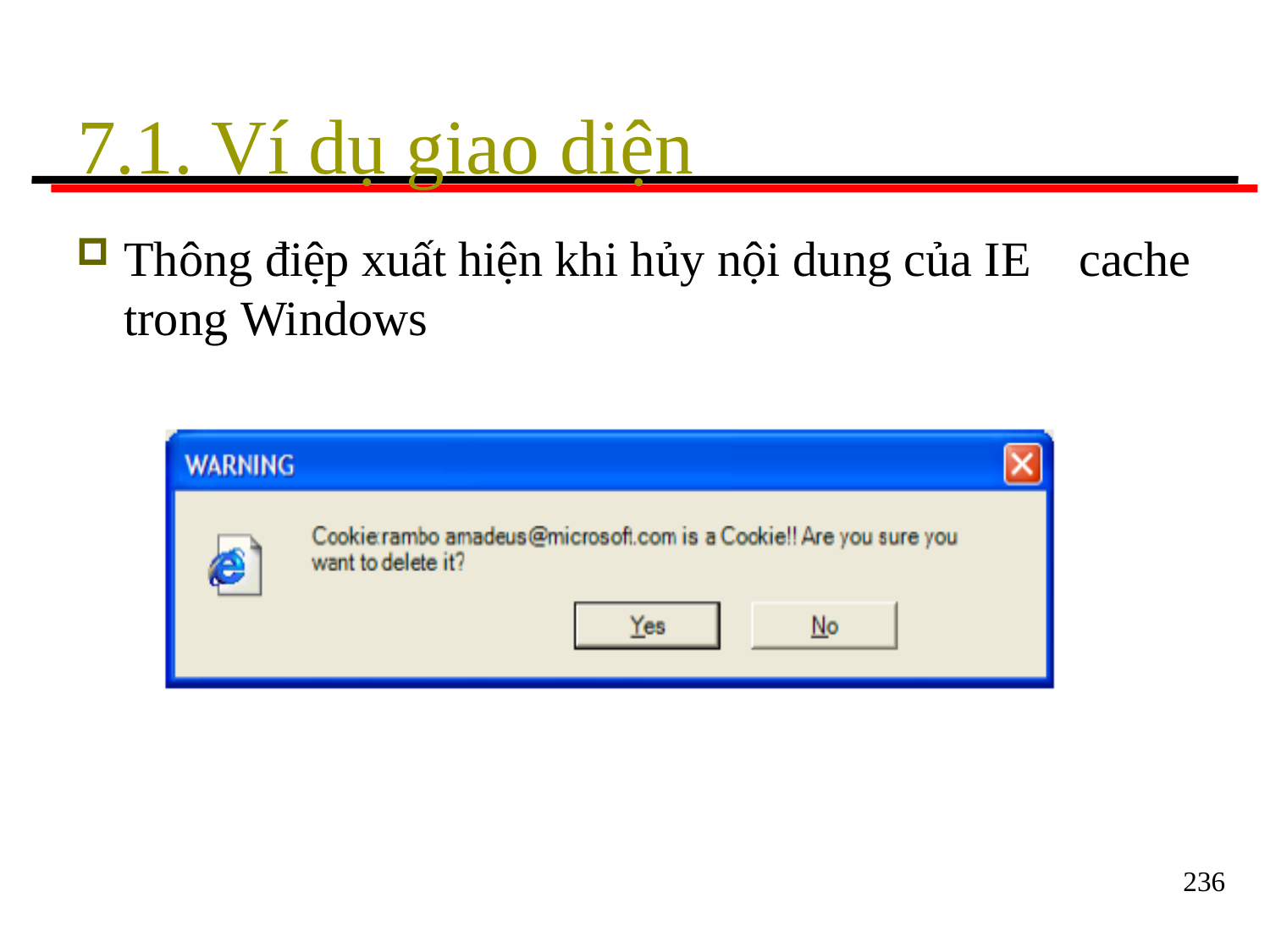

# 7.1. Ví dụ giao diện
Thông điệp xuất hiện khi hủy nội dung của IE   cache
trong Windows

236